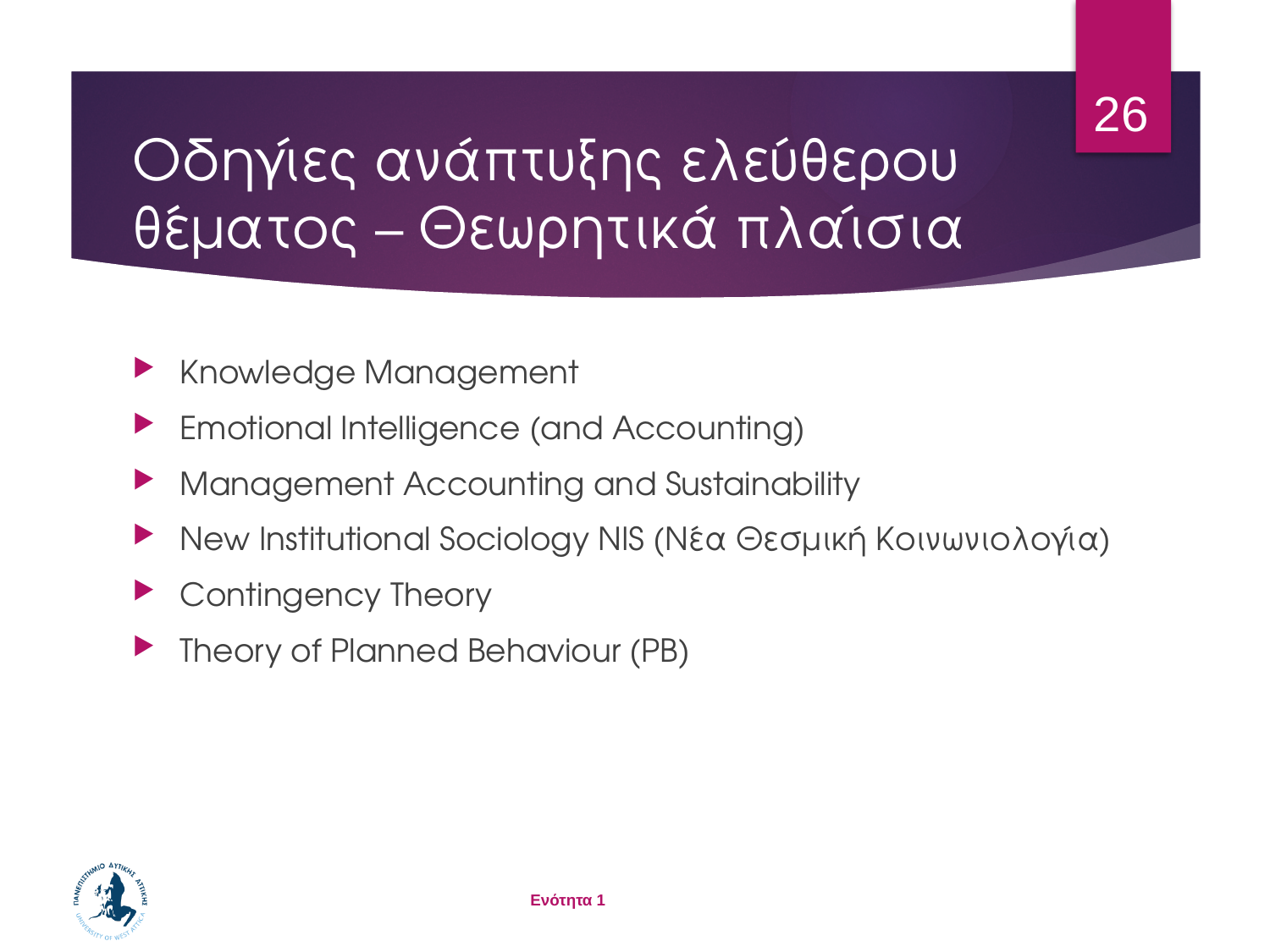

26
# Οδηγίες ανάπτυξης ελεύθερου θέματος – Θεωρητικά πλαίσια
Knowledge Management
Emotional Intelligence (and Accounting)
Management Accounting and Sustainability
New Institutional Sociology NIS (Νέα Θεσμική Κοινωνιολογία)
Contingency Theory
Theory of Planned Behaviour (PB)

Ενότητα 1